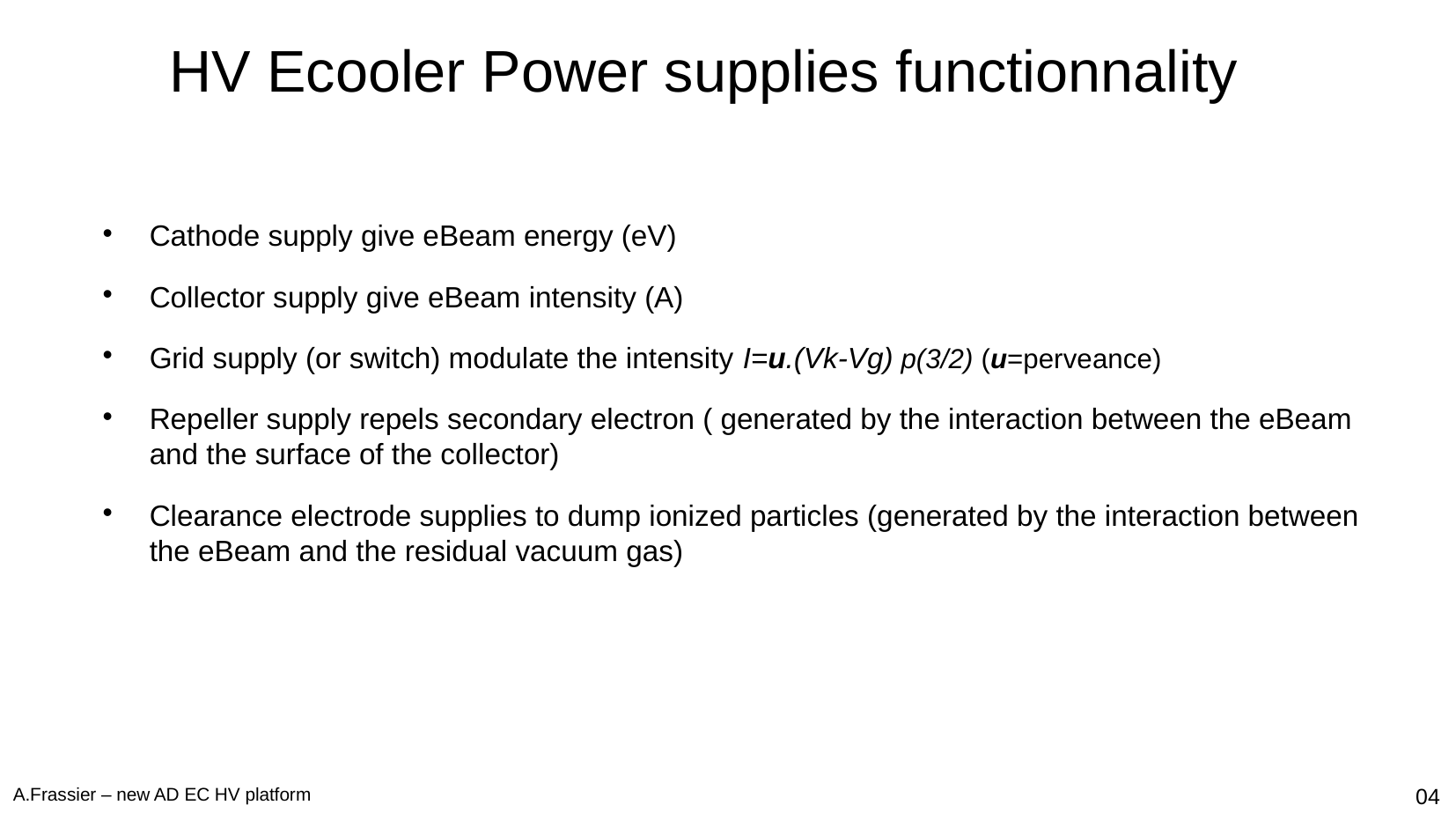

HV Ecooler Power supplies functionnality

Cathode supply give eBeam energy (eV)
Collector supply give eBeam intensity (A)
Grid supply (or switch) modulate the intensity I=u.(Vk-Vg) p(3/2) (u=perveance)
Repeller supply repels secondary electron ( generated by the interaction between the eBeam and the surface of the collector)
Clearance electrode supplies to dump ionized particles (generated by the interaction between the eBeam and the residual vacuum gas)
04
A.Frassier – new AD EC HV platform